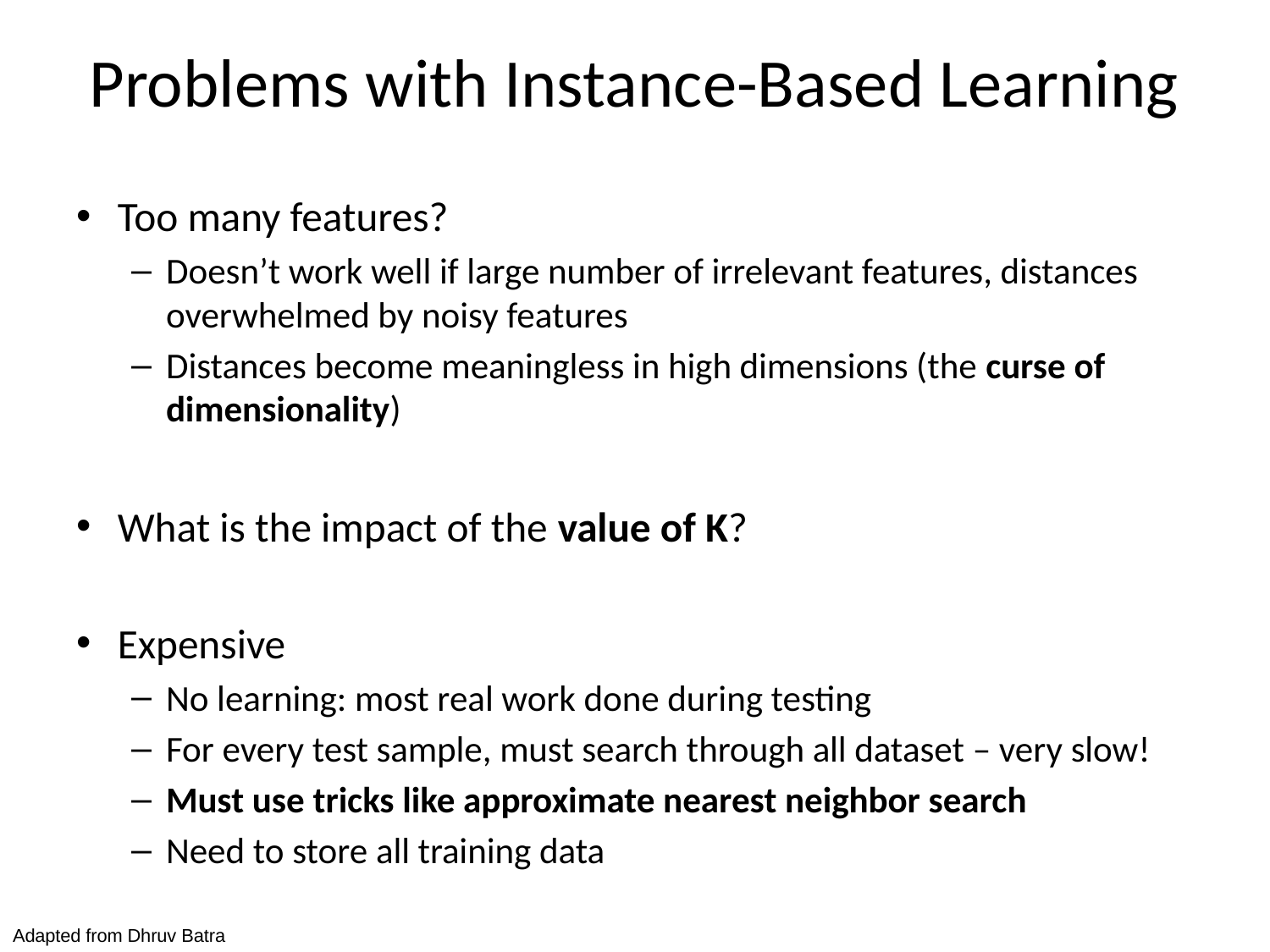

# Problems with Instance-Based Learning
Too many features?
Doesn’t work well if large number of irrelevant features, distances overwhelmed by noisy features
Distances become meaningless in high dimensions (the curse of dimensionality)

What is the impact of the value of K?

Expensive
No learning: most real work done during testing
For every test sample, must search through all dataset – very slow!
Must use tricks like approximate nearest neighbor search
Need to store all training data

Adapted from Dhruv Batra